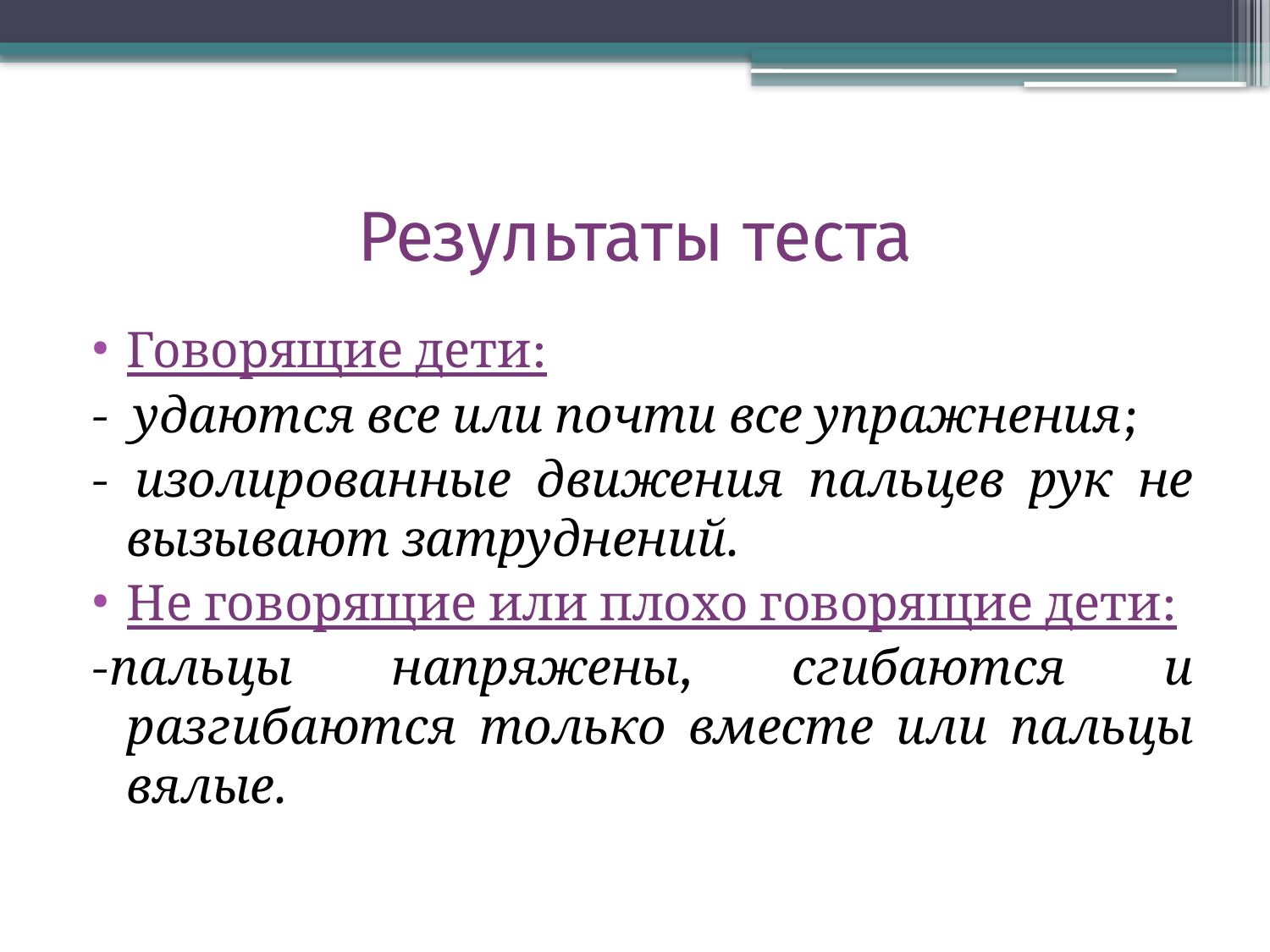

# Результаты теста
Говорящие дети:
-  удаются все или почти все упражнения;
- изолированные движения пальцев рук не вызывают затруднений.
Не говорящие или плохо говорящие дети:
-пальцы напряжены, сгибаются и разгибаются только вместе или пальцы вялые.